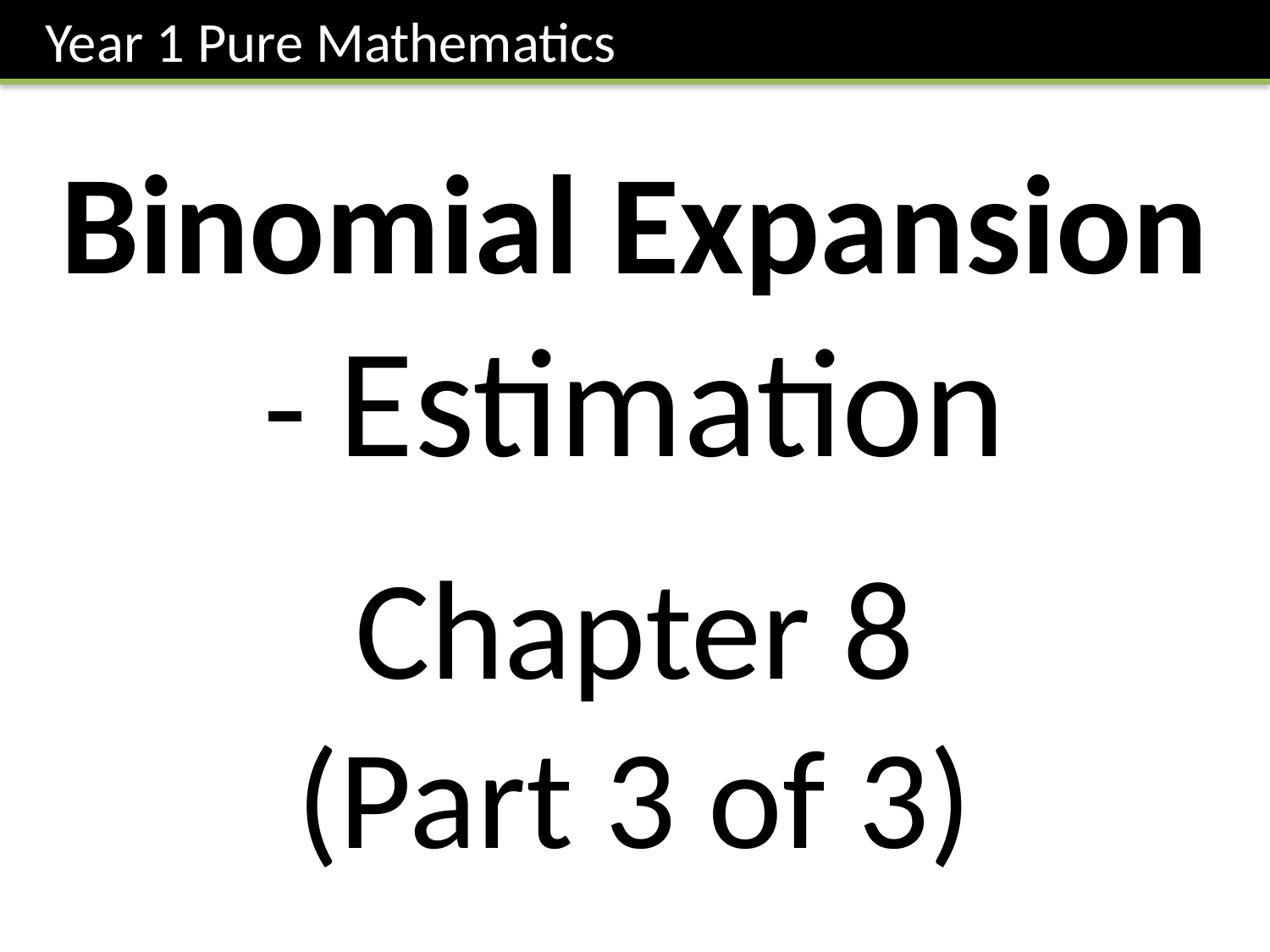

Year 1 Pure Mathematics
Binomial Expansion
- Estimation

Chapter 8
(Part 3 of 3)